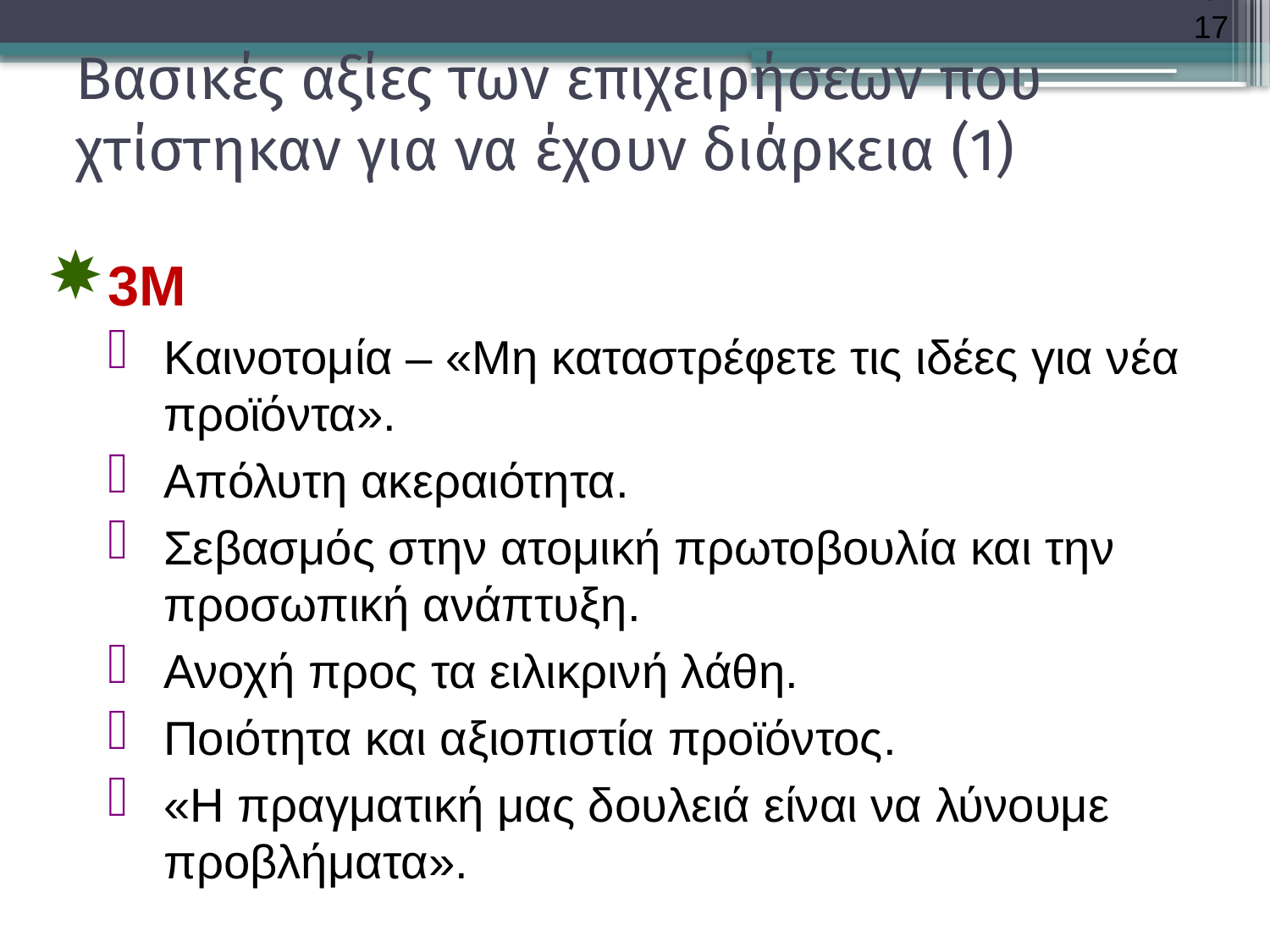

18-17
# Βασικές αξίες των επιχειρήσεων που χτίστηκαν για να έχουν διάρκεια (1)
3M
Καινοτομία – «Μη καταστρέφετε τις ιδέες για νέα προϊόντα».
Απόλυτη ακεραιότητα.
Σεβασμός στην ατομική πρωτοβουλία και την προσωπική ανάπτυξη.
Ανοχή προς τα ειλικρινή λάθη.
Ποιότητα και αξιοπιστία προϊόντος.
«Η πραγματική μας δουλειά είναι να λύνουμε προβλήματα».